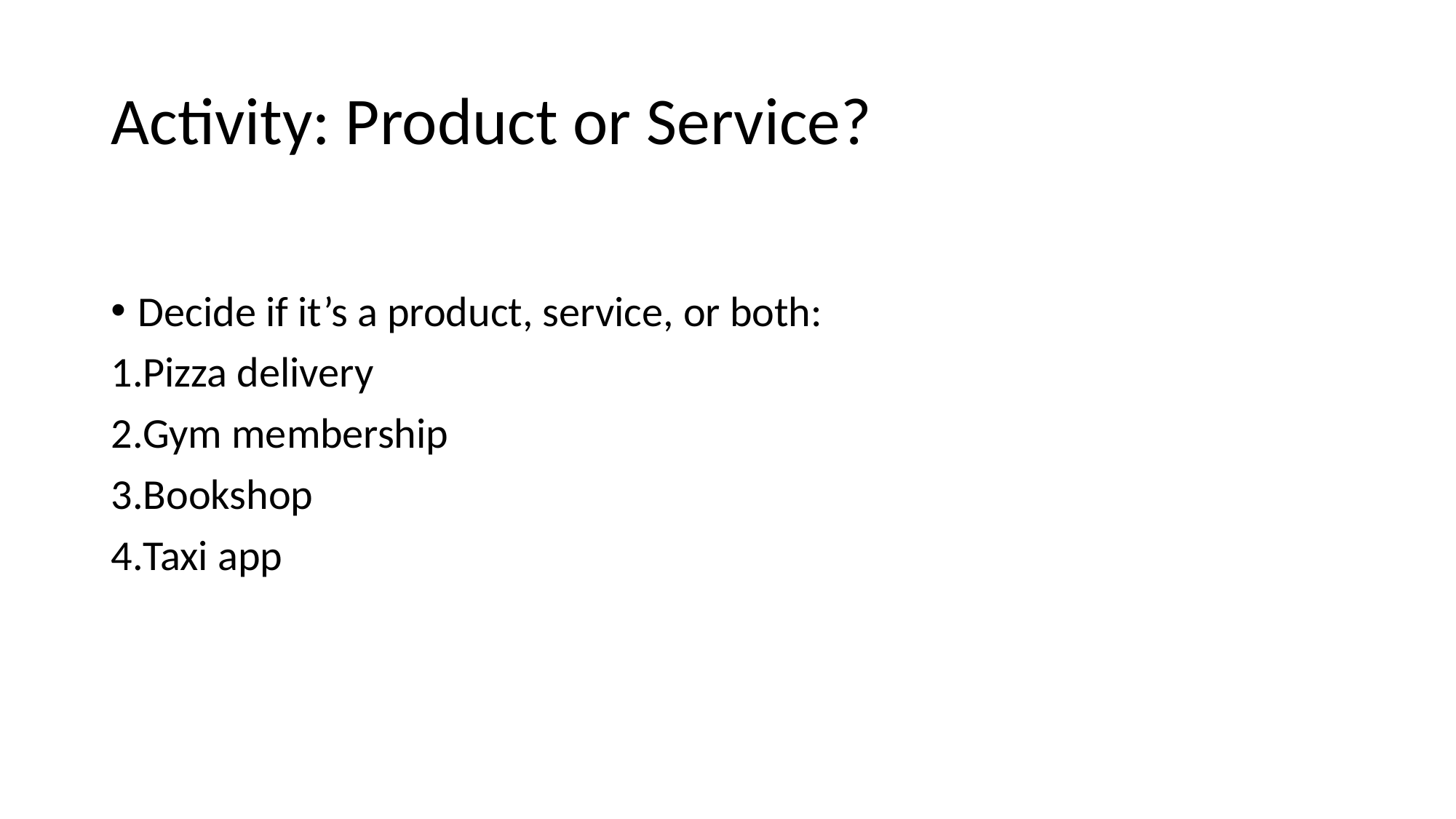

# Activity: Product or Service?

Decide if it’s a product, service, or both:
Pizza delivery
Gym membership
Bookshop
Taxi app